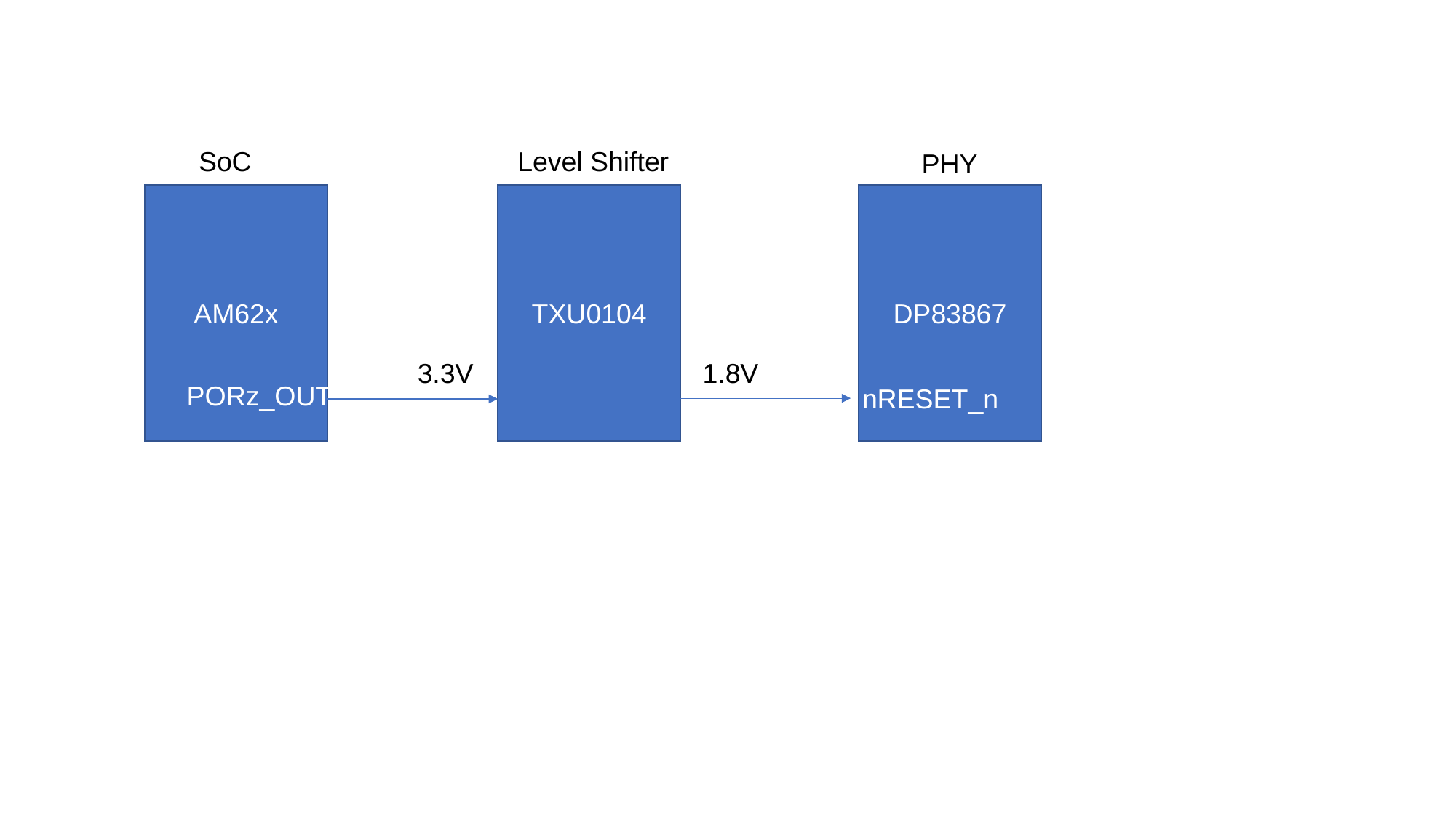

SoC
Level Shifter
PHY
DP83867
TXU0104
AM62x
3.3V
1.8V
PORz_OUT
nRESET_n